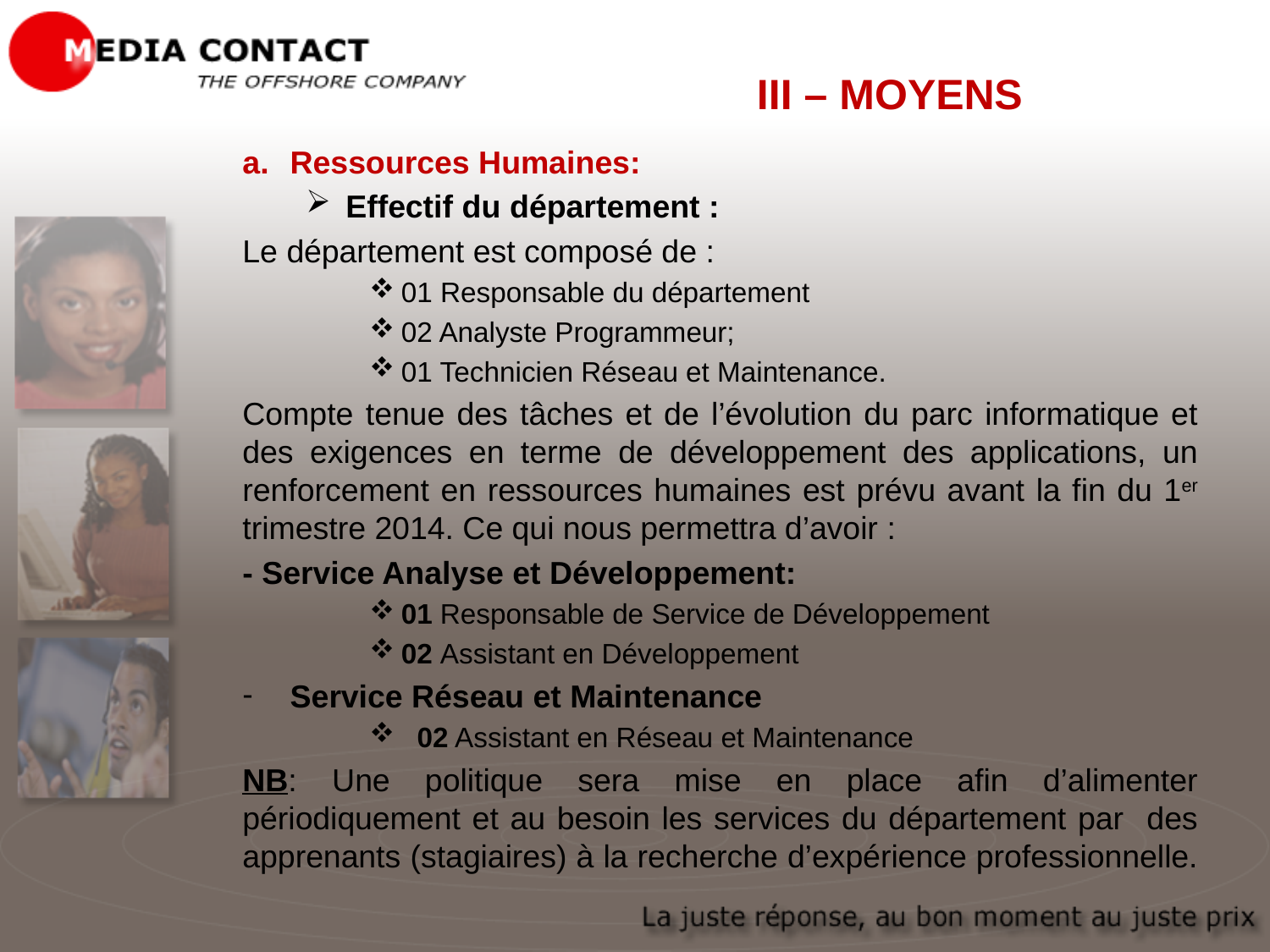

III – MOYENS

Ressources Humaines:
Effectif du département :
Le département est composé de :
01 Responsable du département
02 Analyste Programmeur;
01 Technicien Réseau et Maintenance.
Compte tenue des tâches et de l’évolution du parc informatique et des exigences en terme de développement des applications, un renforcement en ressources humaines est prévu avant la fin du 1er trimestre 2014. Ce qui nous permettra d’avoir :
- Service Analyse et Développement:
01 Responsable de Service de Développement
02 Assistant en Développement
Service Réseau et Maintenance
02 Assistant en Réseau et Maintenance
NB: Une politique sera mise en place afin d’alimenter périodiquement et au besoin les services du département par  des apprenants (stagiaires) à la recherche d’expérience professionnelle.